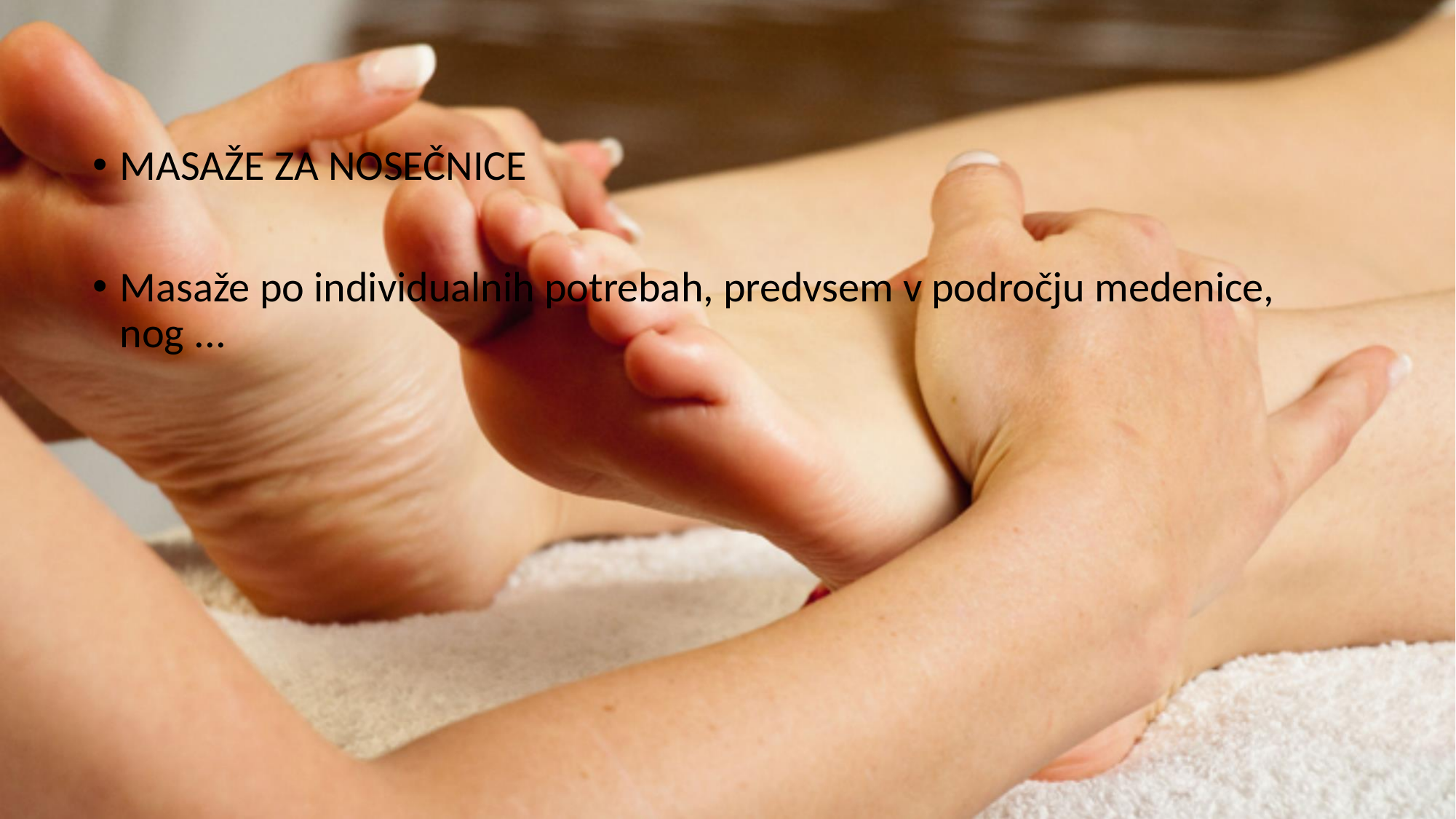

MASAŽE ZA NOSEČNICE

Masaže po individualnih potrebah, predvsem v področju medenice, nog ...